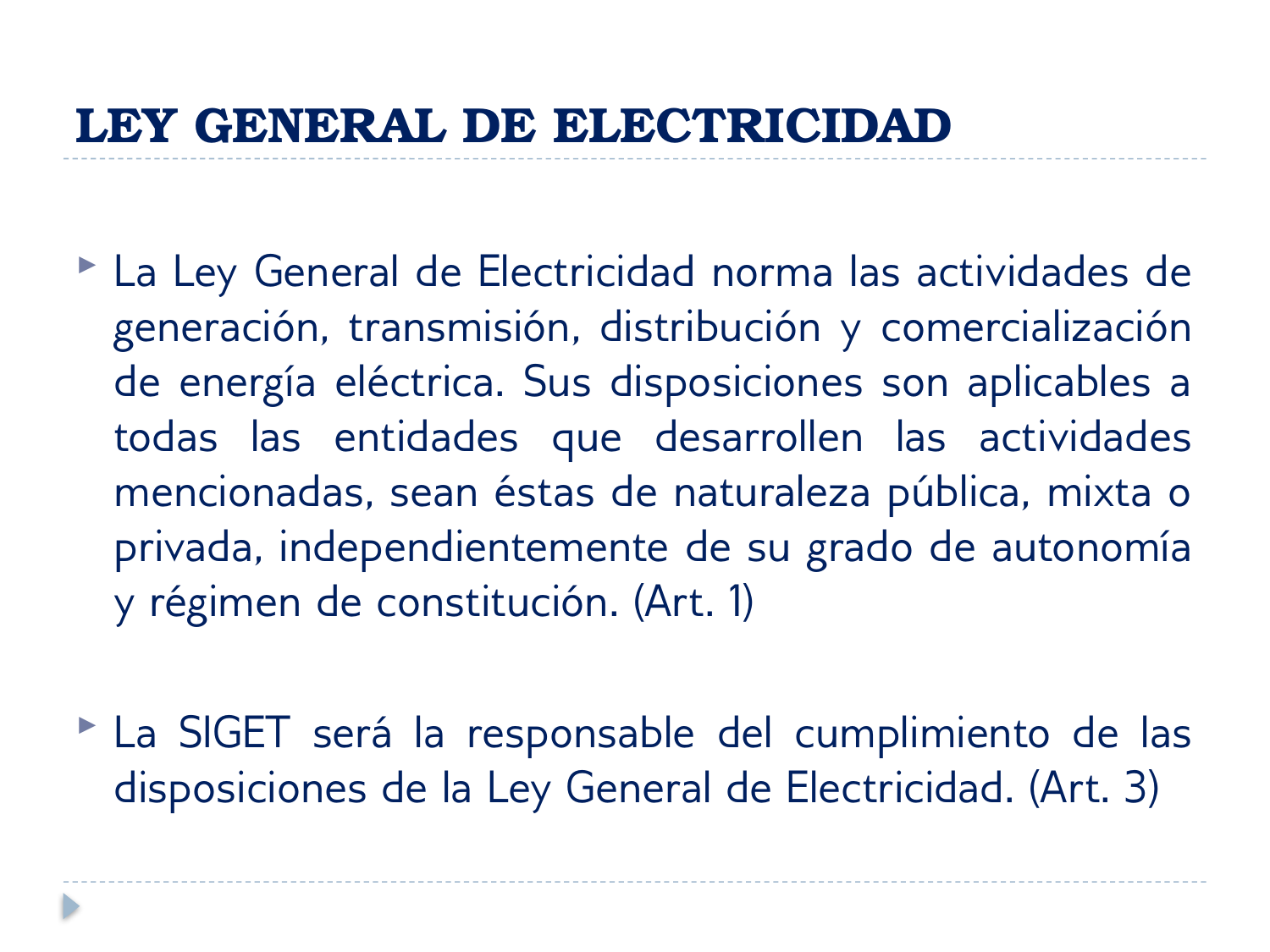

# LEY GENERAL DE ELECTRICIDAD

La Ley General de Electricidad norma las actividades de generación, transmisión, distribución y comercialización de energía eléctrica. Sus disposiciones son aplicables a todas las entidades que desarrollen las actividades mencionadas, sean éstas de naturaleza pública, mixta o privada, independientemente de su grado de autonomía y régimen de constitución. (Art. 1)

La SIGET será la responsable del cumplimiento de las disposiciones de la Ley General de Electricidad. (Art. 3)